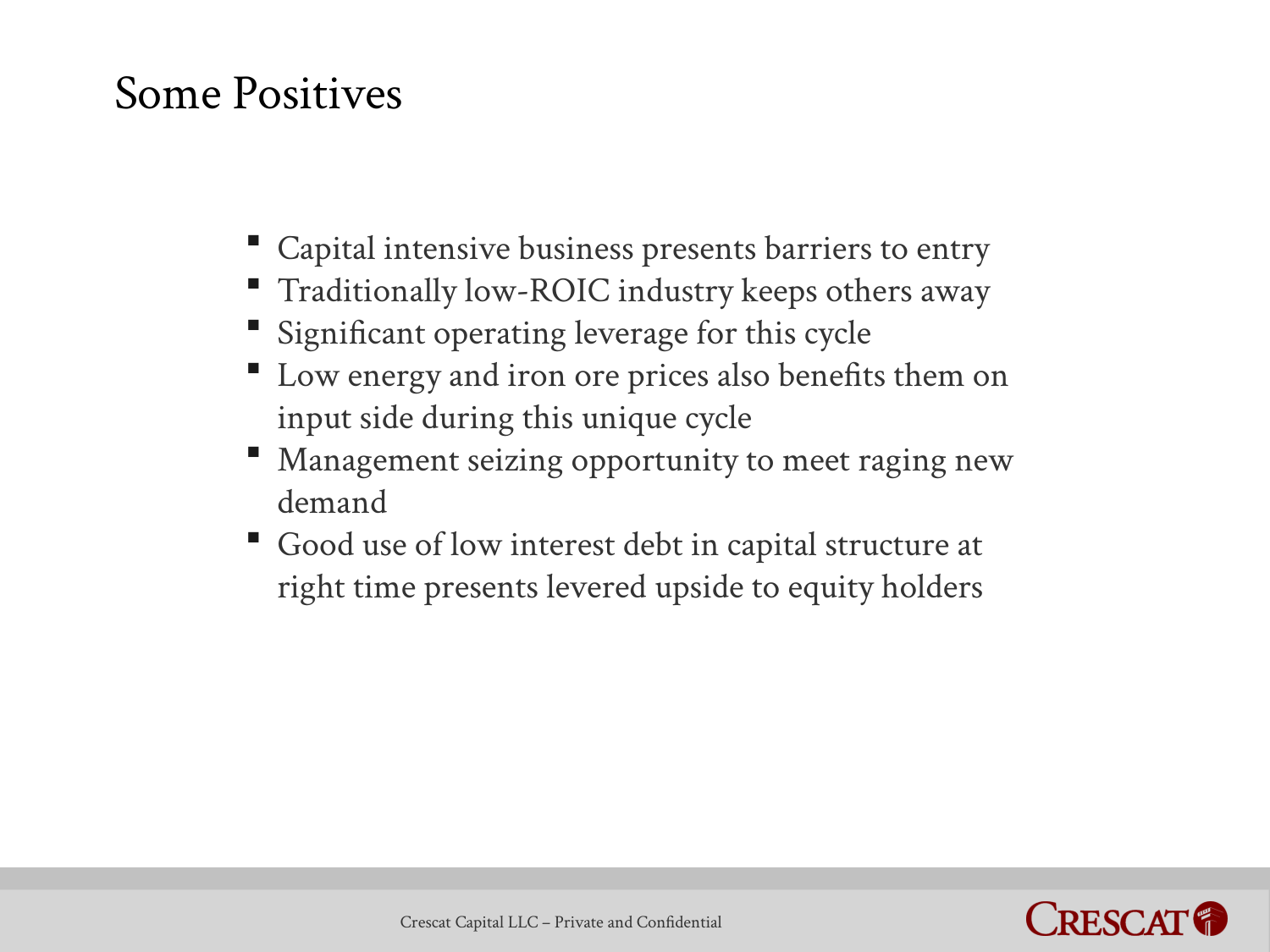

# Some Positives
Capital intensive business presents barriers to entry
Traditionally low-ROIC industry keeps others away
Significant operating leverage for this cycle
Low energy and iron ore prices also benefits them on input side during this unique cycle
Management seizing opportunity to meet raging new demand
Good use of low interest debt in capital structure at right time presents levered upside to equity holders